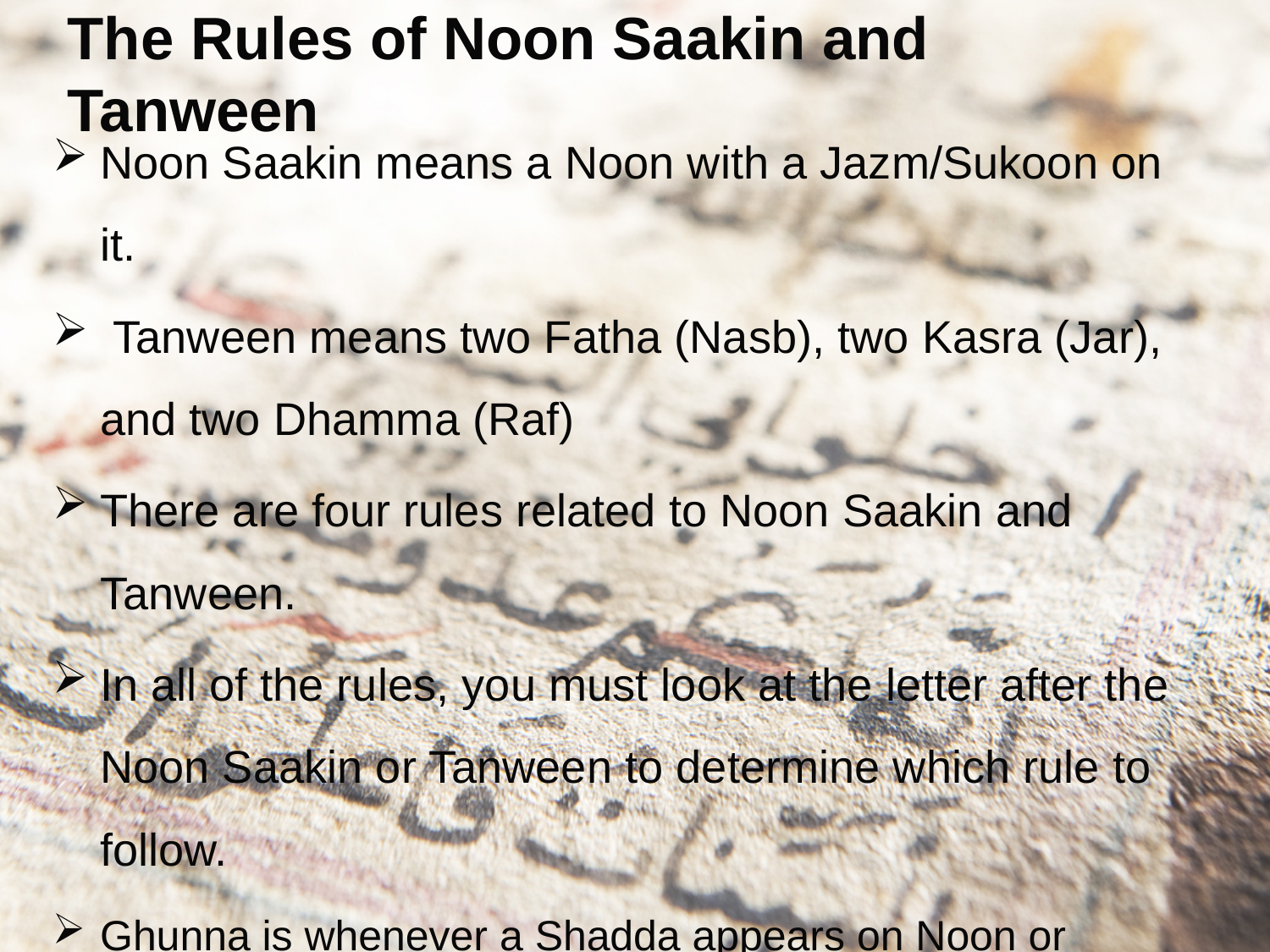

# The Rules of Noon Saakin and Tanween
Noon Saakin means a Noon with a Jazm/Sukoon on it.
 Tanween means two Fatha (Nasb), two Kasra (Jar), and two Dhamma (Raf)
There are four rules related to Noon Saakin and Tanween.
In all of the rules, you must look at the letter after the Noon Saakin or Tanween to determine which rule to follow.
Ghunna is whenever a Shadda appears on Noon or Meem, one must vibrate the sound through the nose.